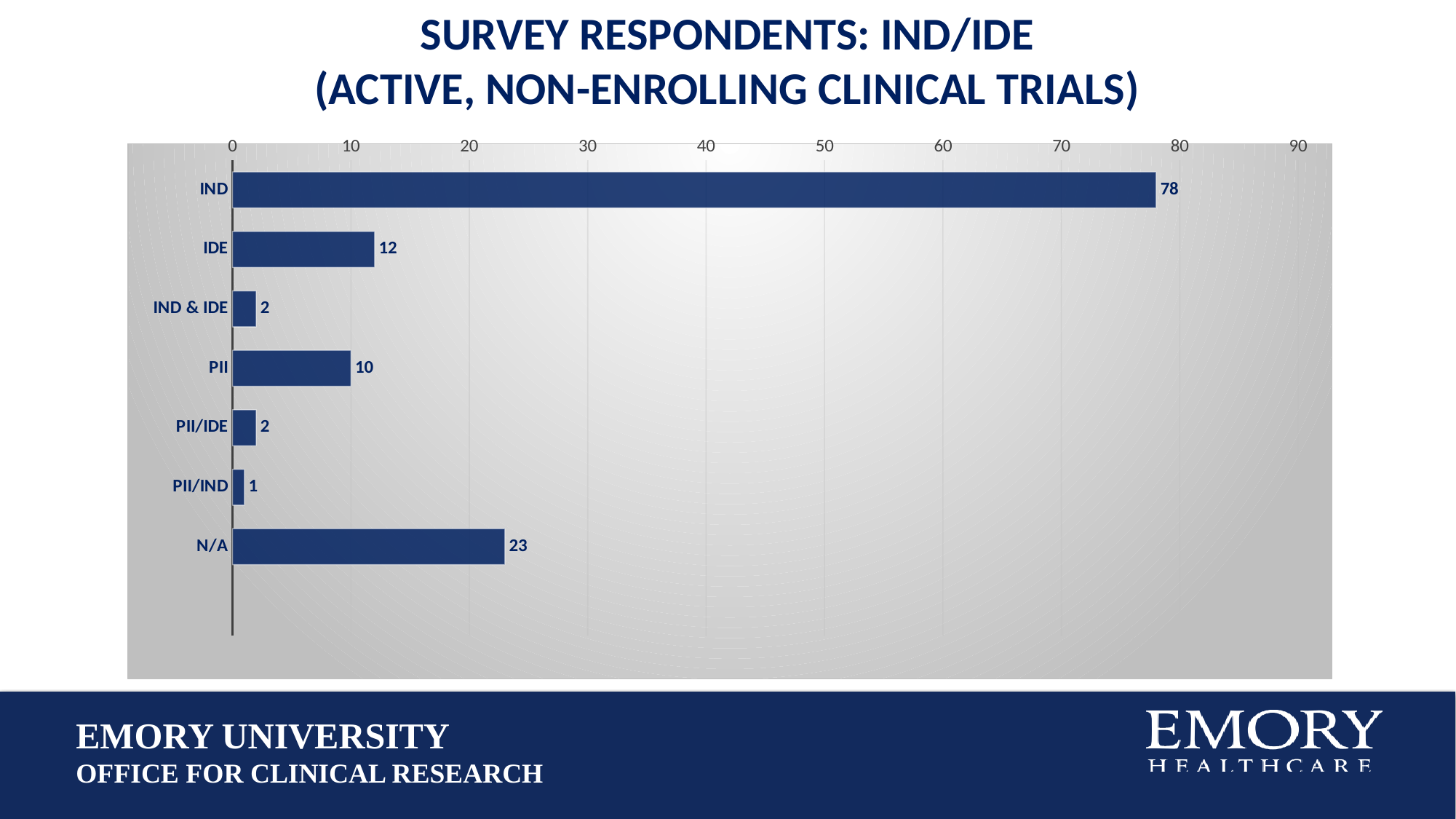

# Survey Respondents: IND/IDE (Active, Non-Enrolling Clinical Trials)

### Chart

| Category | IND/IDE |
|---|---|
| IND | 78.0 |
| IDE | 12.0 |
| IND & IDE | 2.0 |
| PII | 10.0 |
| PII/IDE | 2.0 |
| PII/IND | 1.0 |
| N/A | 23.0 |
EMORY UNIVERSITY
OFFICE FOR CLINICAL RESEARCH